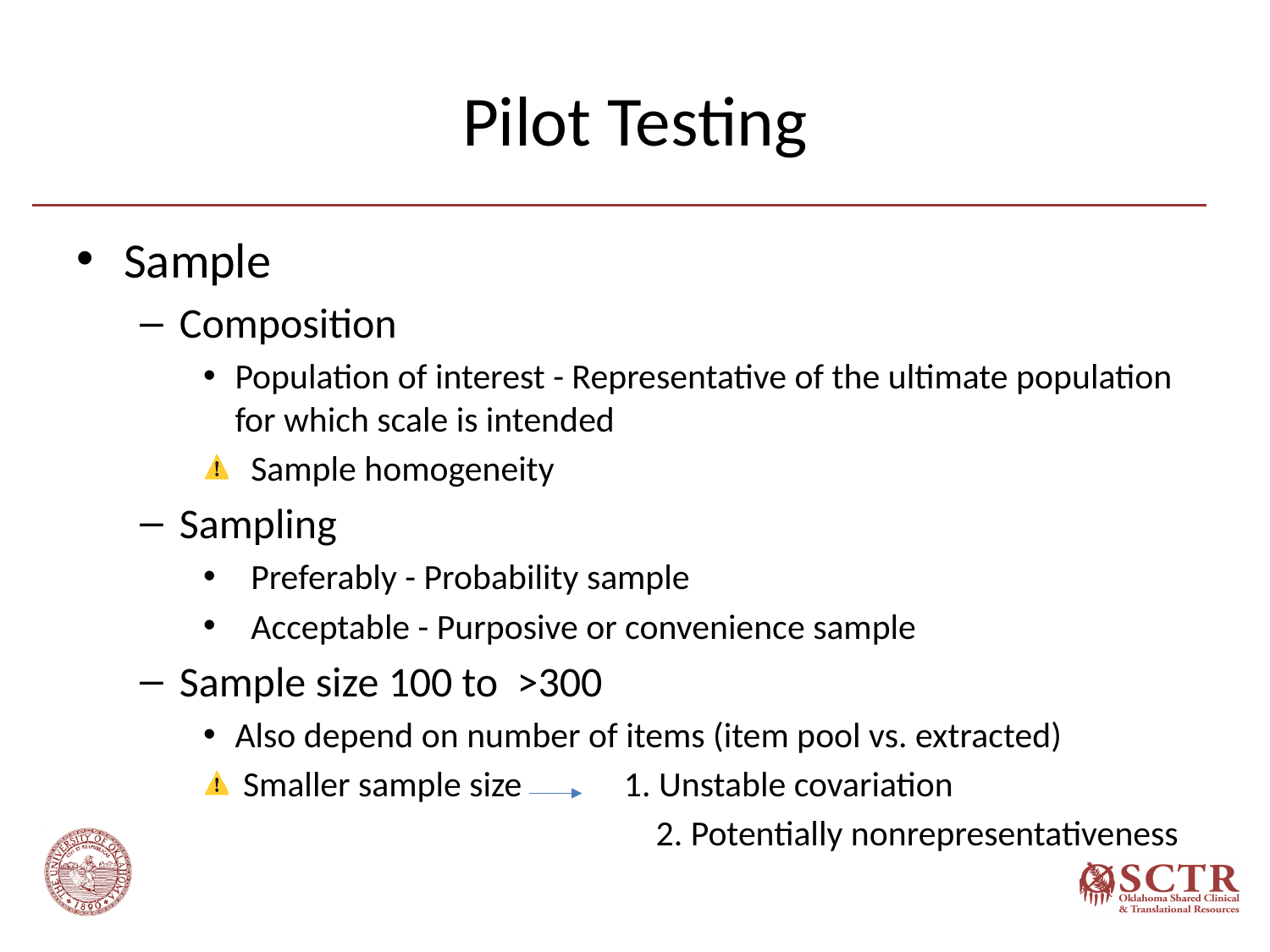

# Pilot Testing
Sample
Composition
Population of interest - Representative of the ultimate population for which scale is intended
Sample homogeneity
Sampling
Preferably - Probability sample
  Acceptable - Purposive or convenience sample
Sample size 100 to  >300
Also depend on number of items (item pool vs. extracted)
 Smaller sample size 	 1. Unstable covariation
		 2. Potentially nonrepresentativeness